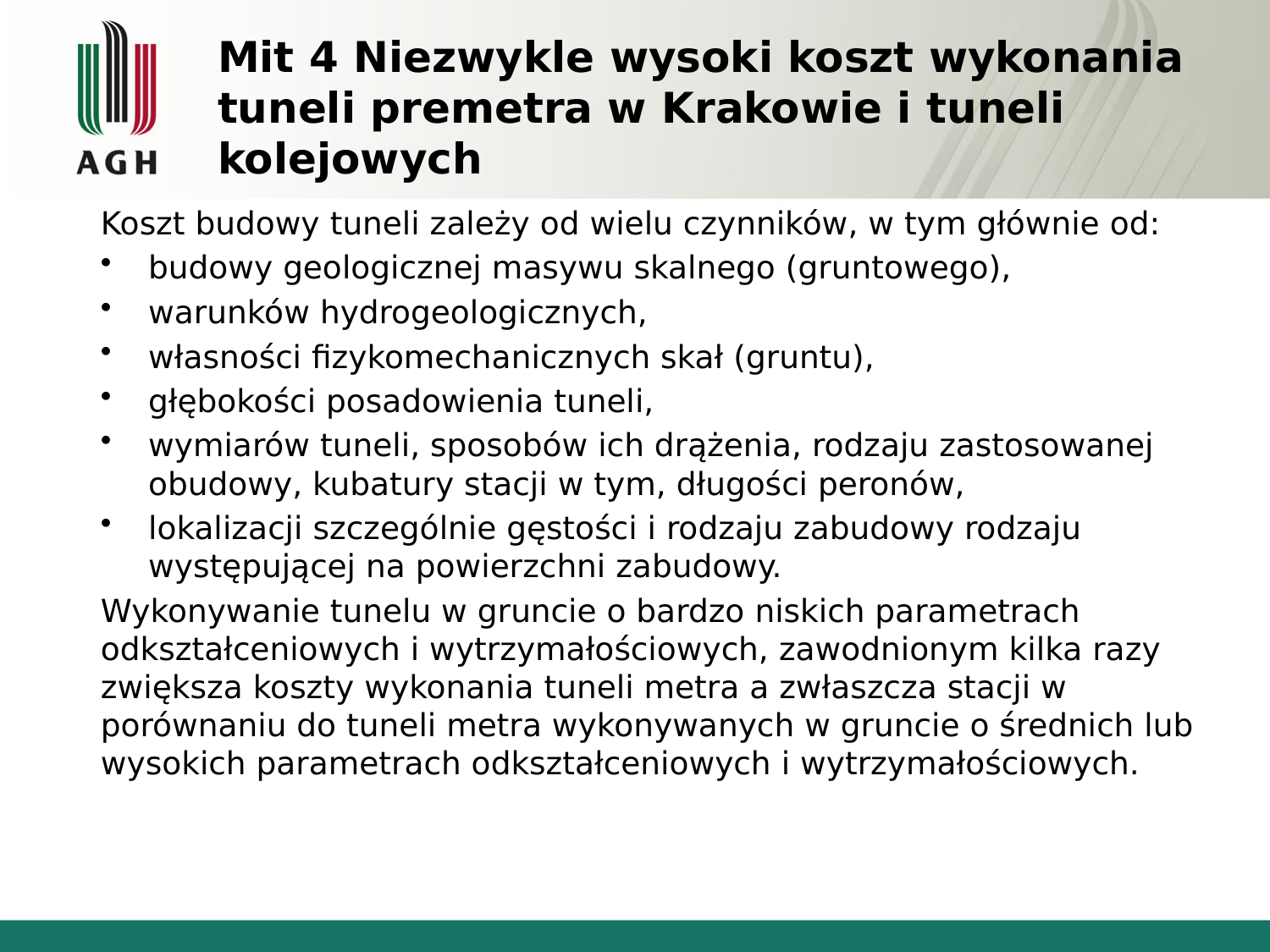

# Mit 4 Niezwykle wysoki koszt wykonania tuneli premetra w Krakowie i tuneli kolejowych
Koszt budowy tuneli zależy od wielu czynników, w tym głównie od:
budowy geologicznej masywu skalnego (gruntowego),
warunków hydrogeologicznych,
własności fizykomechanicznych skał (gruntu),
głębokości posadowienia tuneli,
wymiarów tuneli, sposobów ich drążenia, rodzaju zastosowanej obudowy, kubatury stacji w tym, długości peronów,
lokalizacji szczególnie gęstości i rodzaju zabudowy rodzaju występującej na powierzchni zabudowy.
Wykonywanie tunelu w gruncie o bardzo niskich parametrach odkształceniowych i wytrzymałościowych, zawodnionym kilka razy zwiększa koszty wykonania tuneli metra a zwłaszcza stacji w porównaniu do tuneli metra wykonywanych w gruncie o średnich lub wysokich parametrach odkształceniowych i wytrzymałościowych.